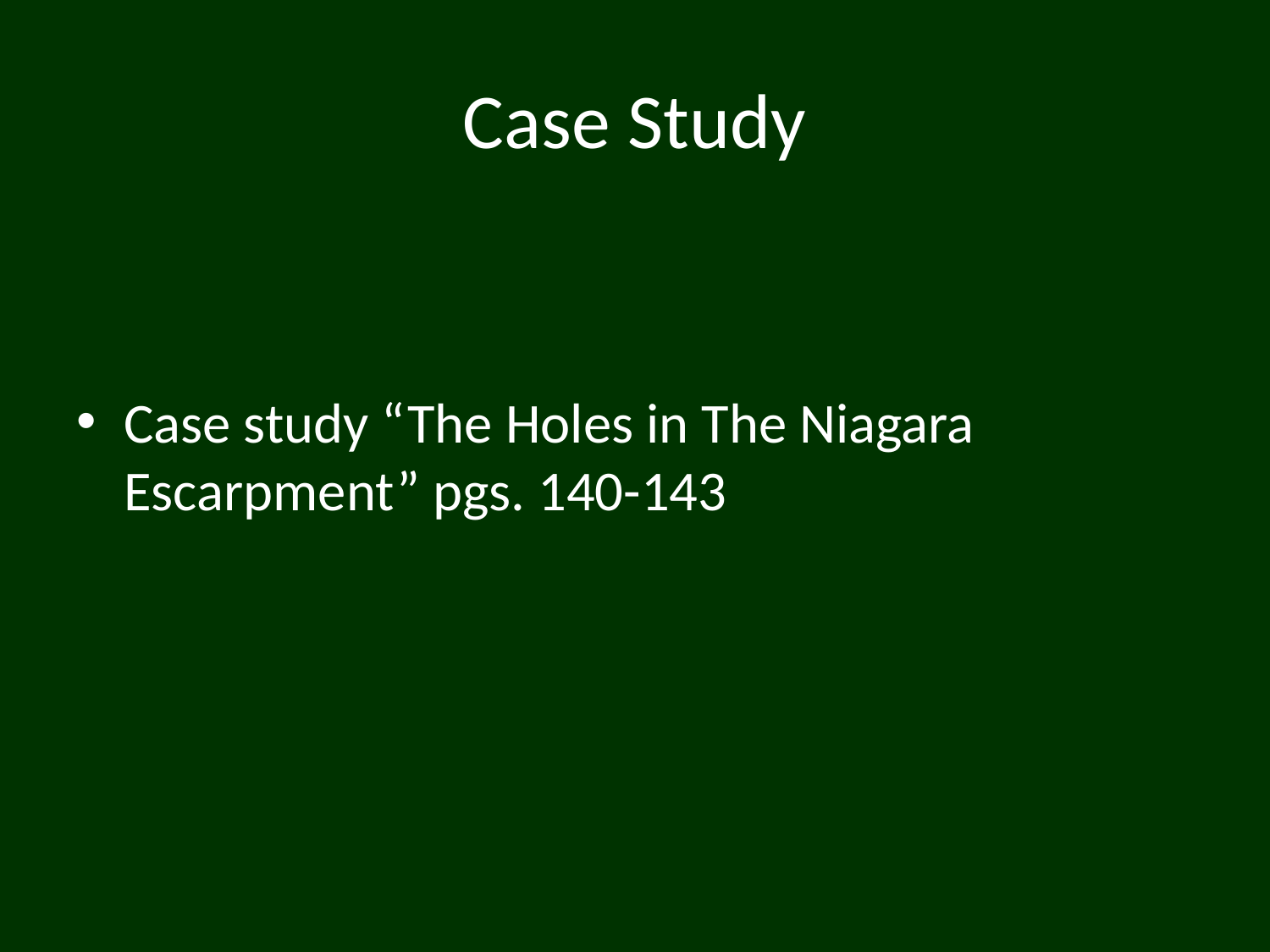

# Case Study

Case study “The Holes in The Niagara Escarpment” pgs. 140-143